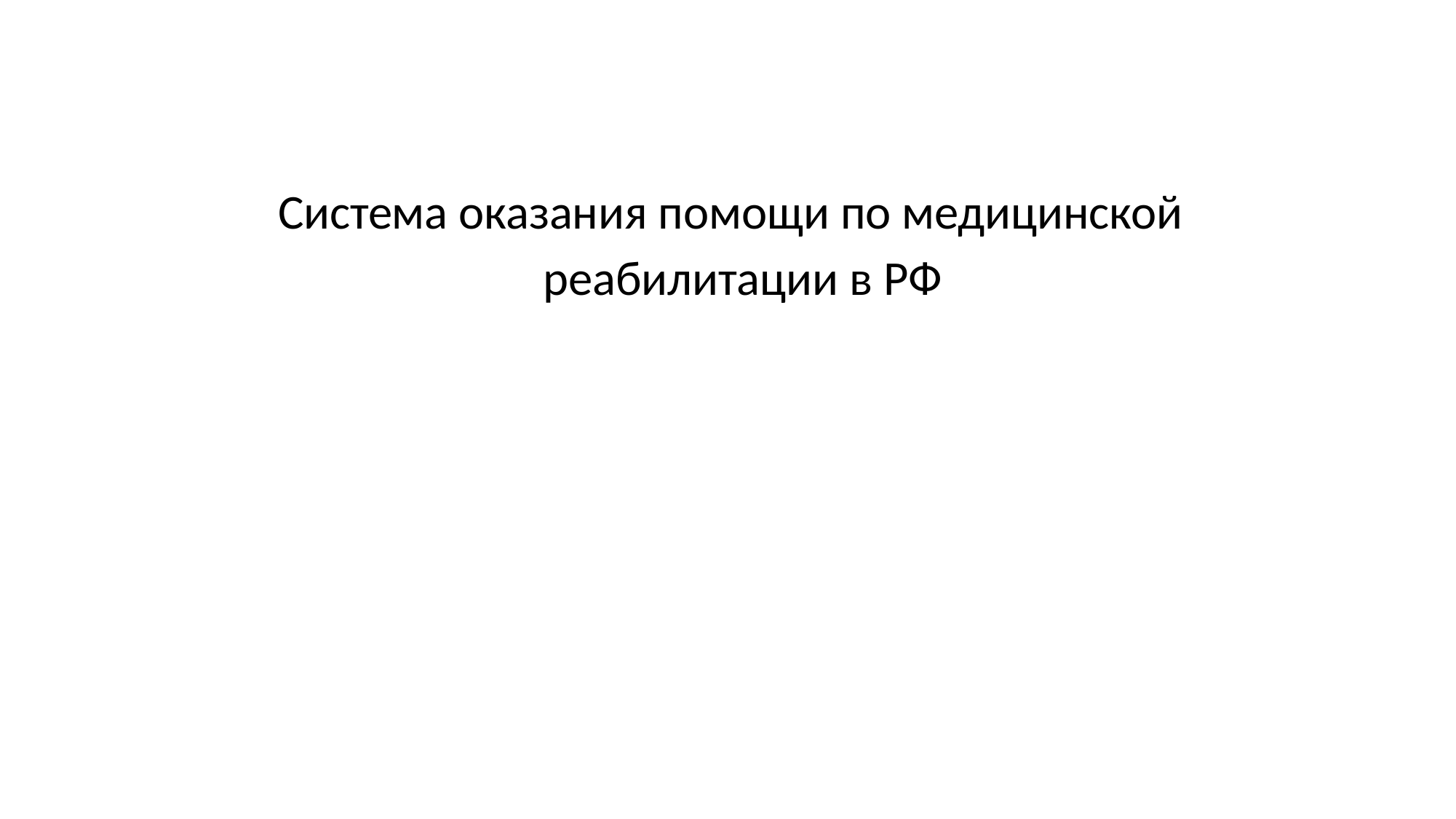

# Система оказания помощи по медицинской  реабилитации в РФ